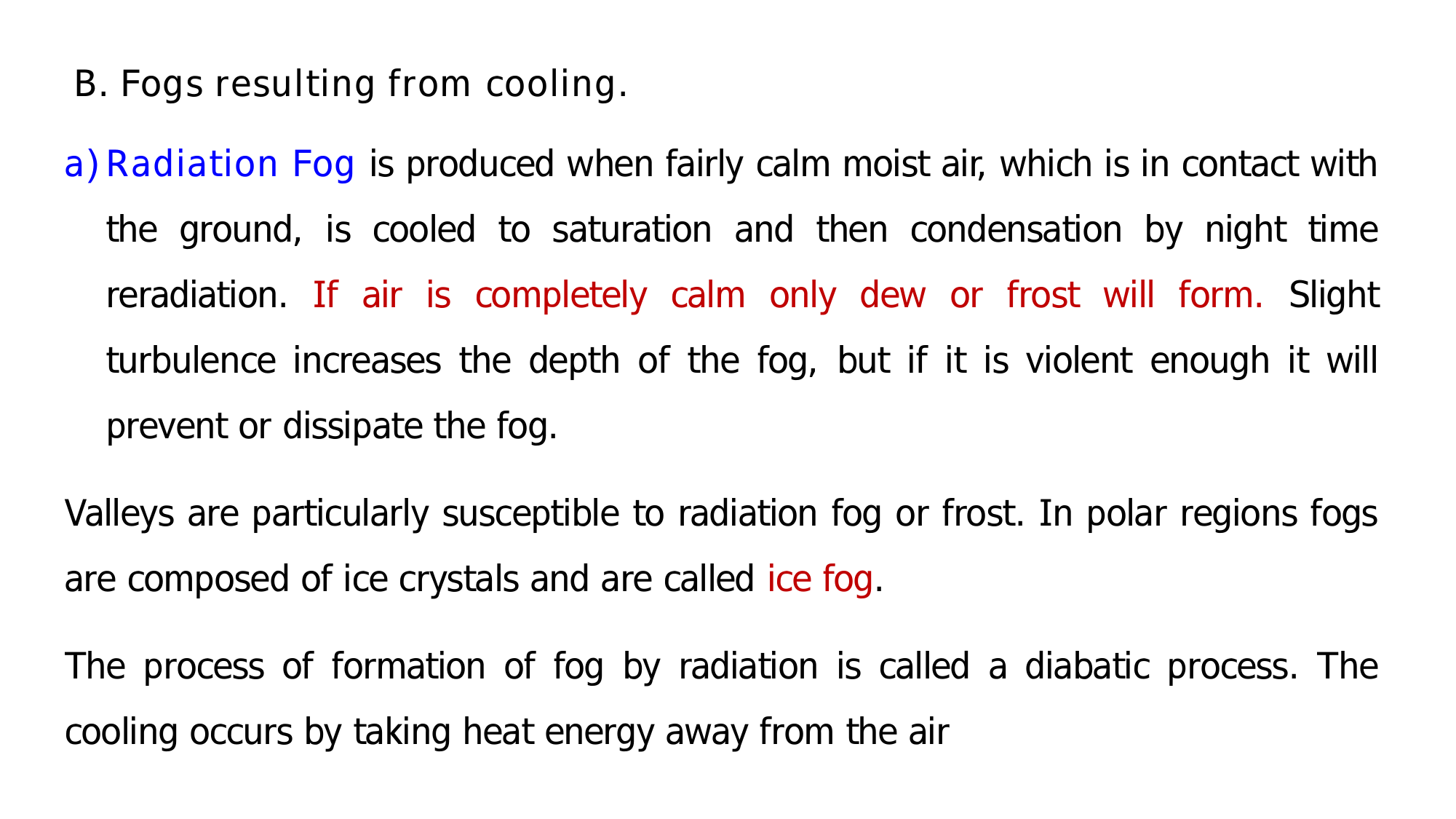

B. Fogs resulting from cooling.

Radiation Fog is produced when fairly calm moist air, which is in contact with the ground, is cooled to saturation and then condensation by night time reradiation. If air is completely calm only dew or frost will form. Slight turbulence increases the depth of the fog, but if it is violent enough it will prevent or dissipate the fog.

Valleys are particularly susceptible to radiation fog or frost. In polar regions fogs are composed of ice crystals and are called ice fog.

The process of formation of fog by radiation is called a diabatic process. The cooling occurs by taking heat energy away from the air